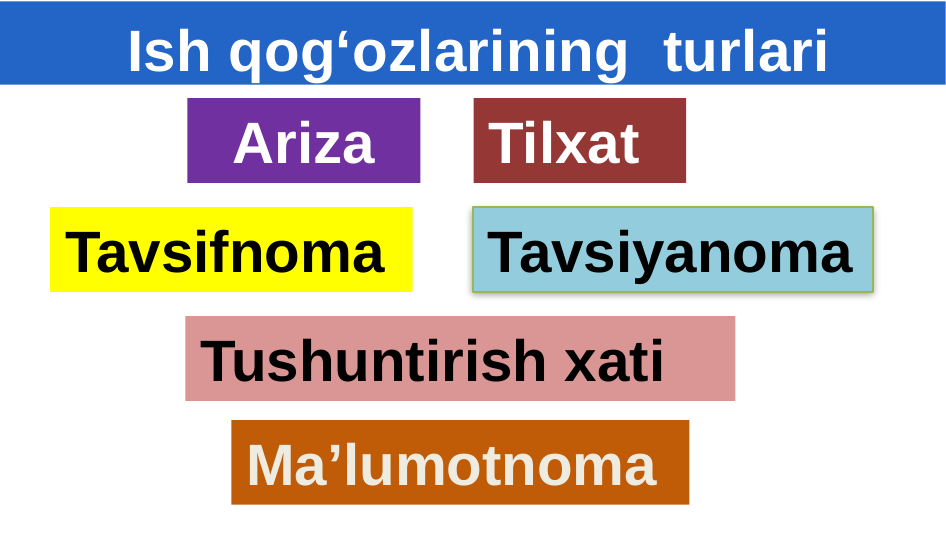

# Ish qog‘ozlarining  turlari
Ariza
Tilxat
Tavsifnoma
Tavsiyanoma
Tushuntirish xati
Ma’lumotnoma